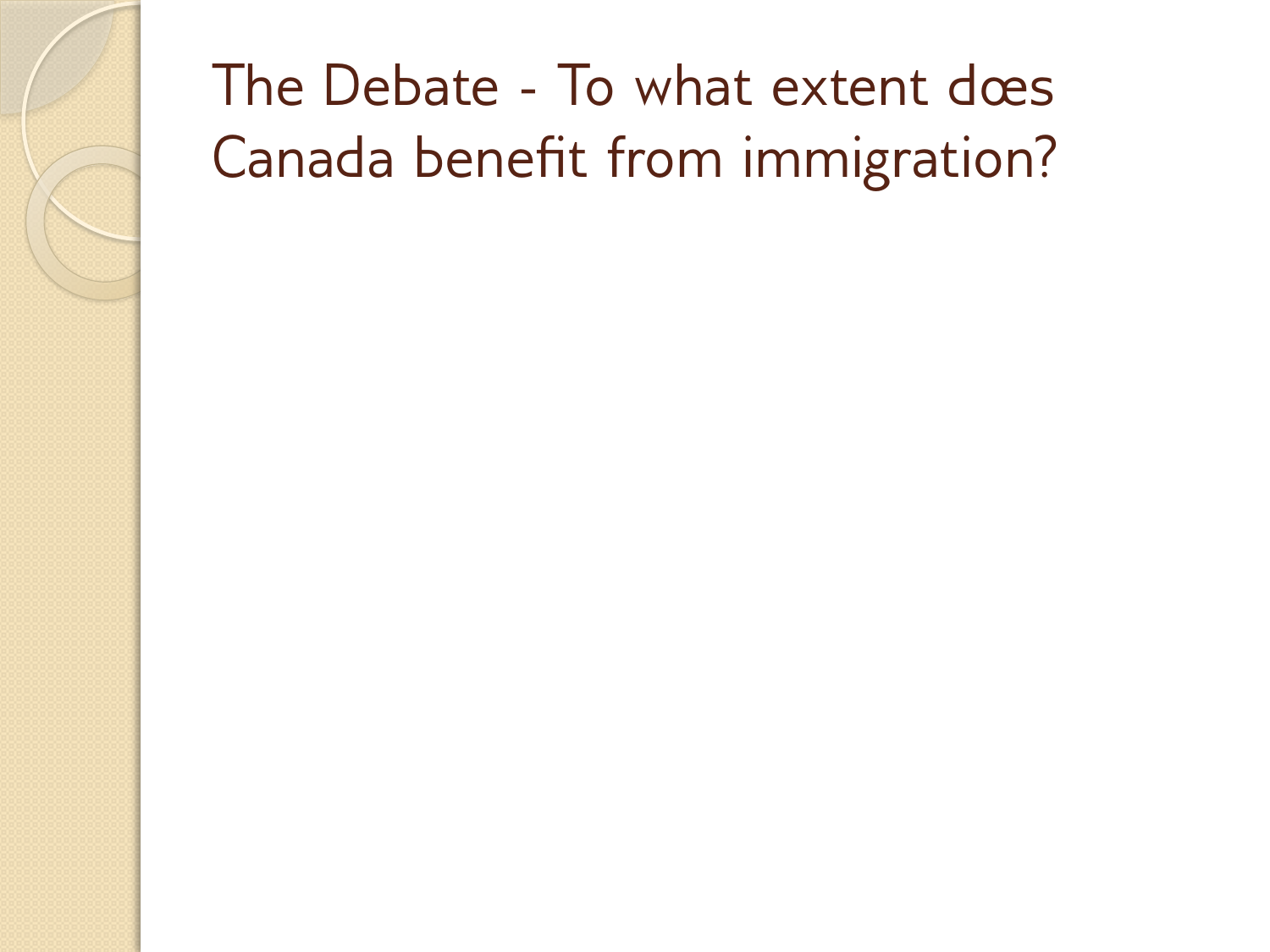

# The Debate - To what extent does Canada benefit from immigration?